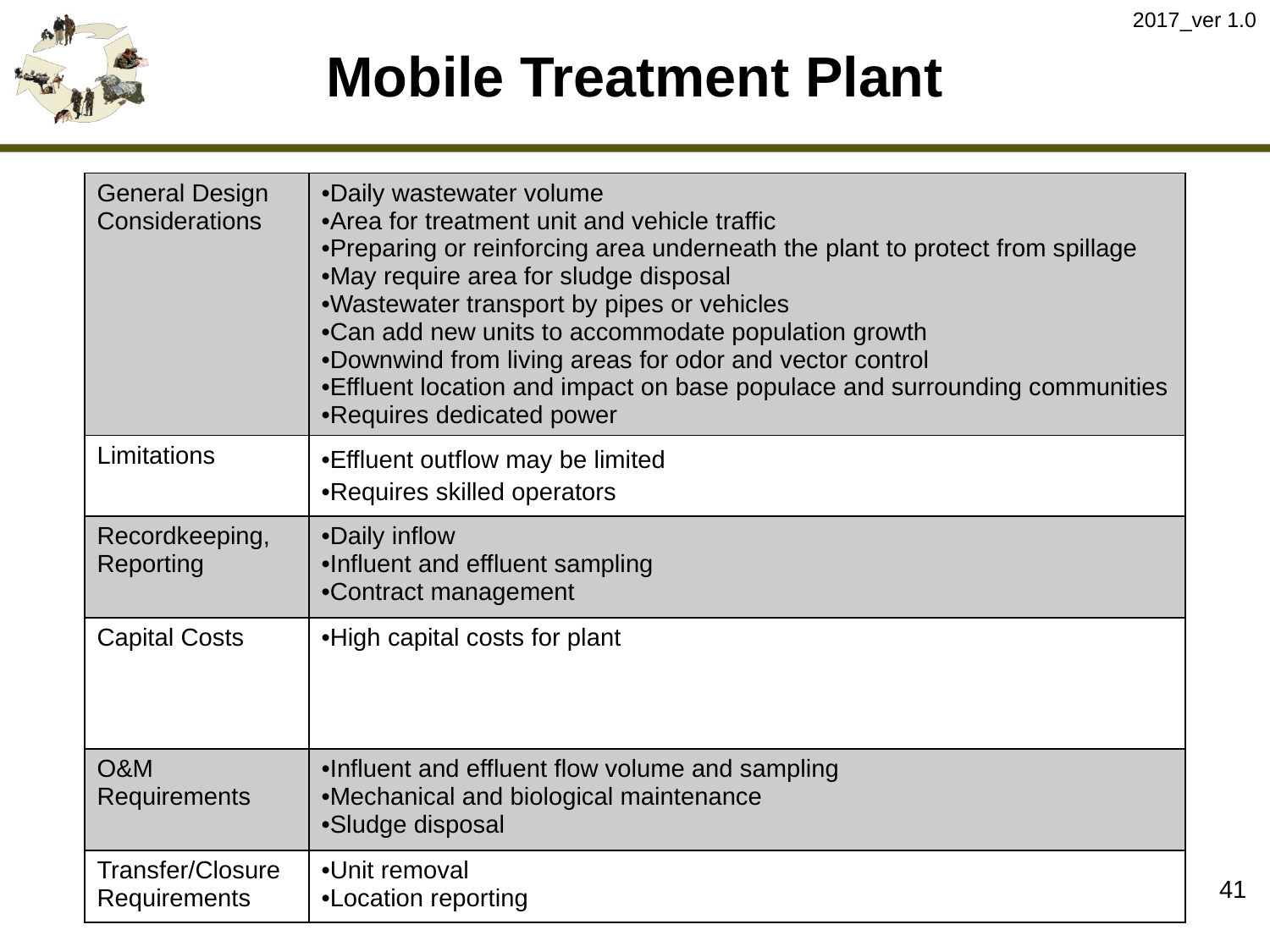

2017_ver 1.0
# Mobile Treatment Plant
| General Design Considerations | Daily wastewater volume Area for treatment unit and vehicle traffic Preparing or reinforcing area underneath the plant to protect from spillage May require area for sludge disposal Wastewater transport by pipes or vehicles Can add new units to accommodate population growth Downwind from living areas for odor and vector control Effluent location and impact on base populace and surrounding communities Requires dedicated power |
| --- | --- |
| Limitations | Effluent outflow may be limited Requires skilled operators |
| Recordkeeping, Reporting | Daily inflow Influent and effluent sampling Contract management |
| Capital Costs | High capital costs for plant |
| O&M Requirements | Influent and effluent flow volume and sampling Mechanical and biological maintenance Sludge disposal |
| Transfer/Closure Requirements | Unit removal Location reporting |
41